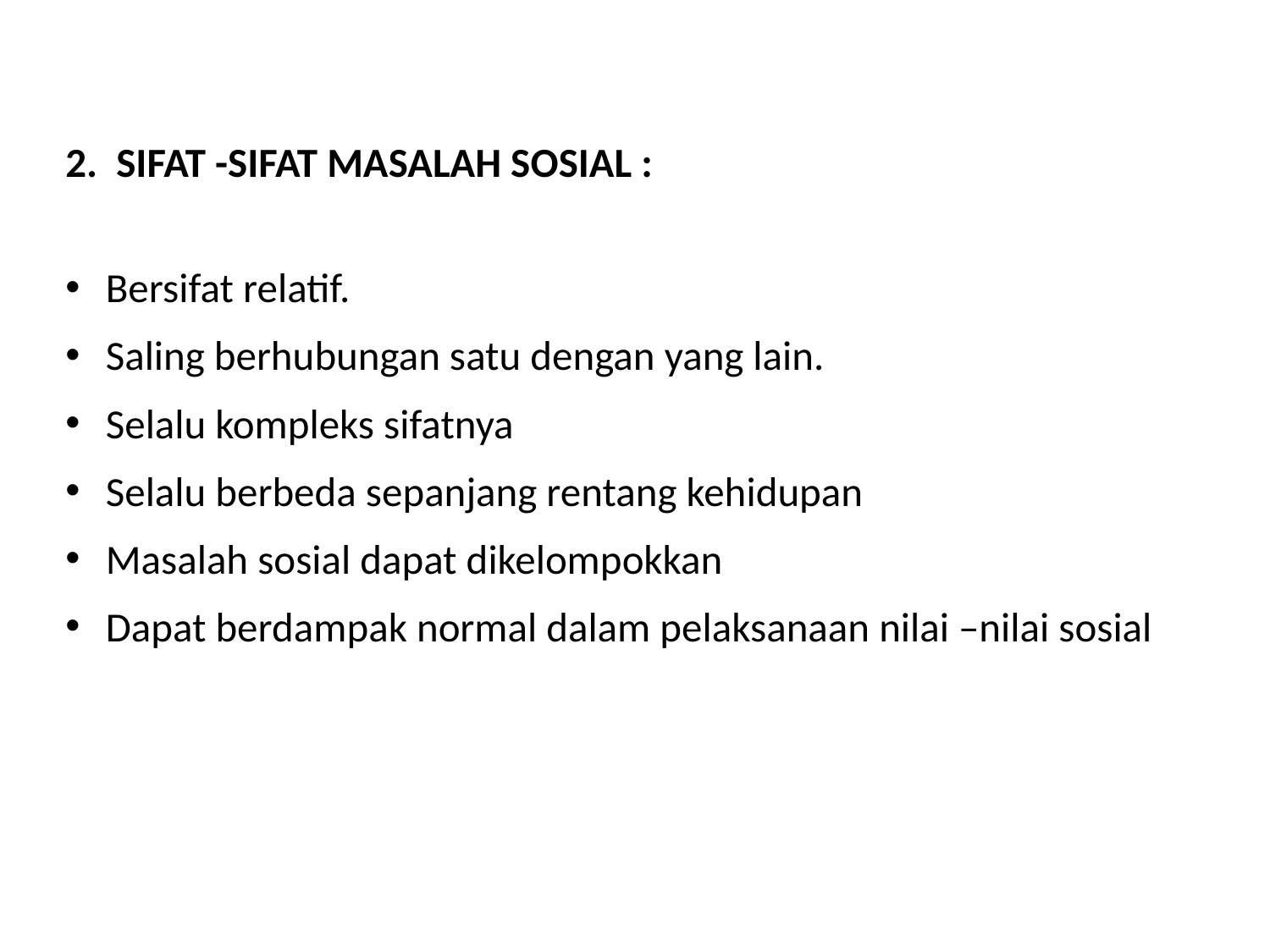

2.  SIFAT -SIFAT MASALAH SOSIAL :

Bersifat relatif.
Saling berhubungan satu dengan yang lain.
Selalu kompleks sifatnya
Selalu berbeda sepanjang rentang kehidupan
Masalah sosial dapat dikelompokkan
Dapat berdampak normal dalam pelaksanaan nilai –nilai sosial